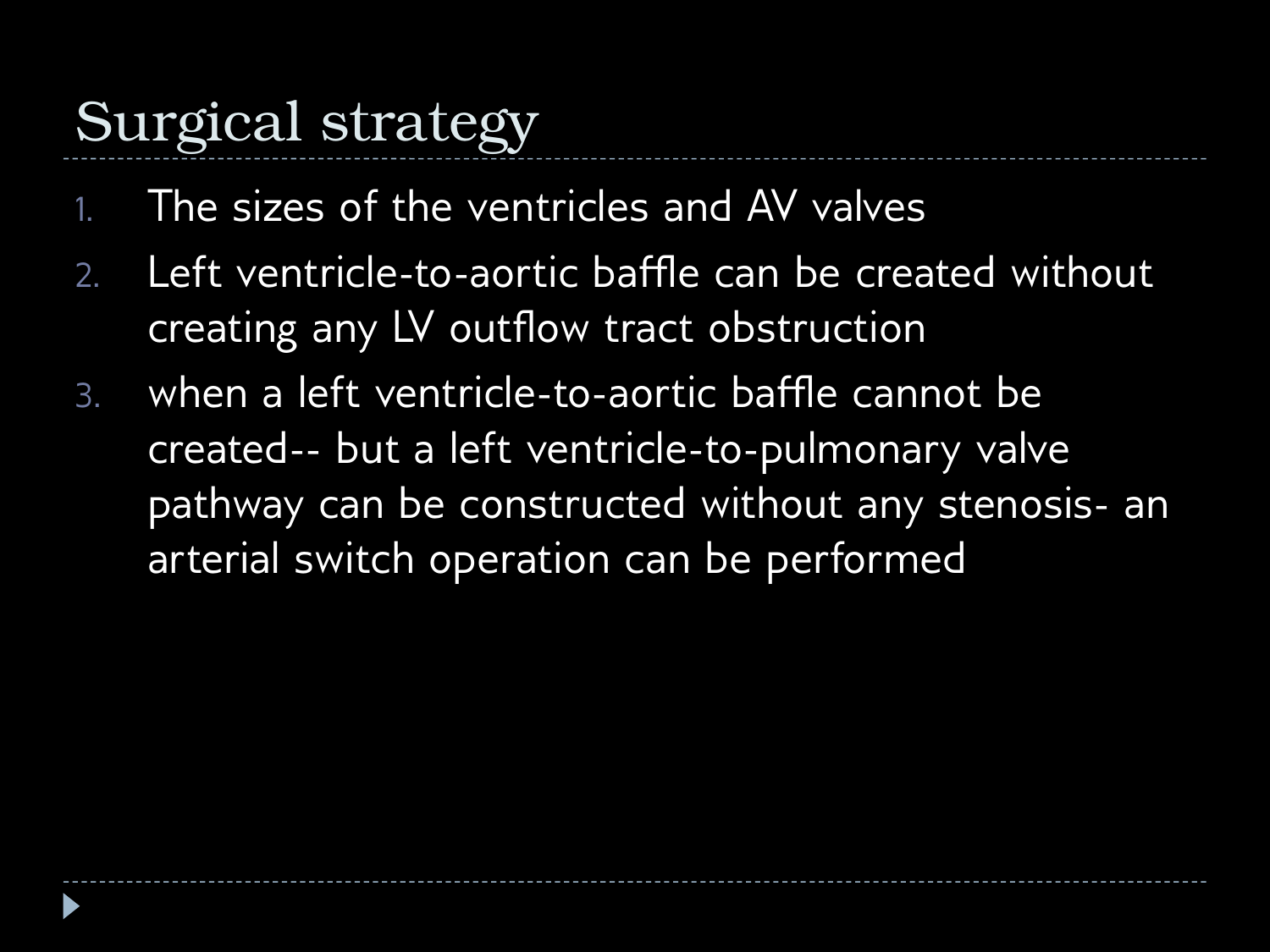

# Surgical strategy
The sizes of the ventricles and AV valves
Left ventricle-to-aortic baffle can be created without creating any LV outflow tract obstruction
when a left ventricle-to-aortic baffle cannot be created-- but a left ventricle-to-pulmonary valve pathway can be constructed without any stenosis- an arterial switch operation can be performed